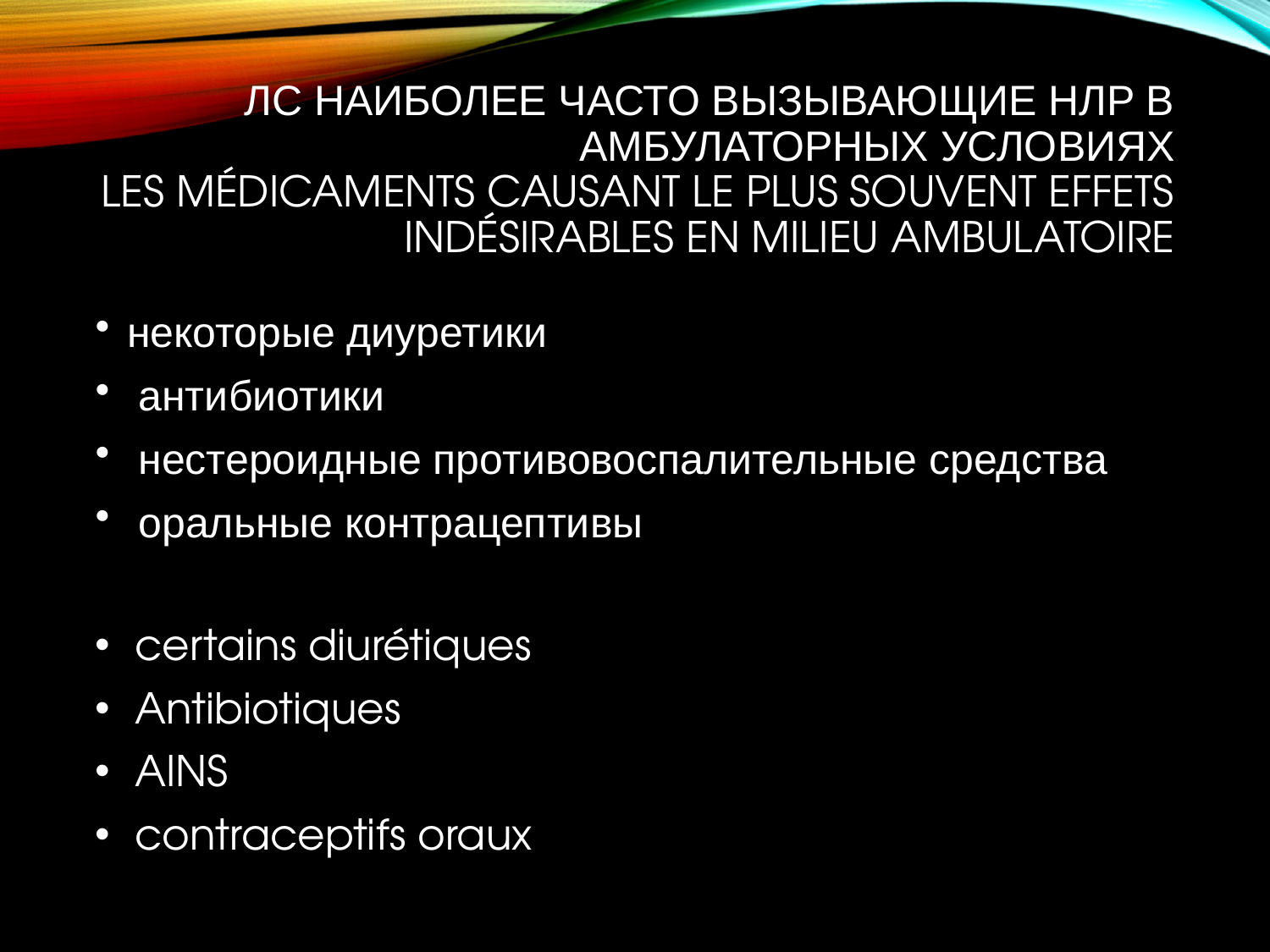

# ЛС наиболее часто вызывающие НЛР в амбулаторных условиях Les médicaments causant le plus souvent effets indésirables en milieu ambulatoire
некоторые диуретики
 антибиотики
 нестероидные противовоспалительные средства
 оральные контрацептивы

certains diurétiques
Antibiotiques
AINS
contraceptifs oraux